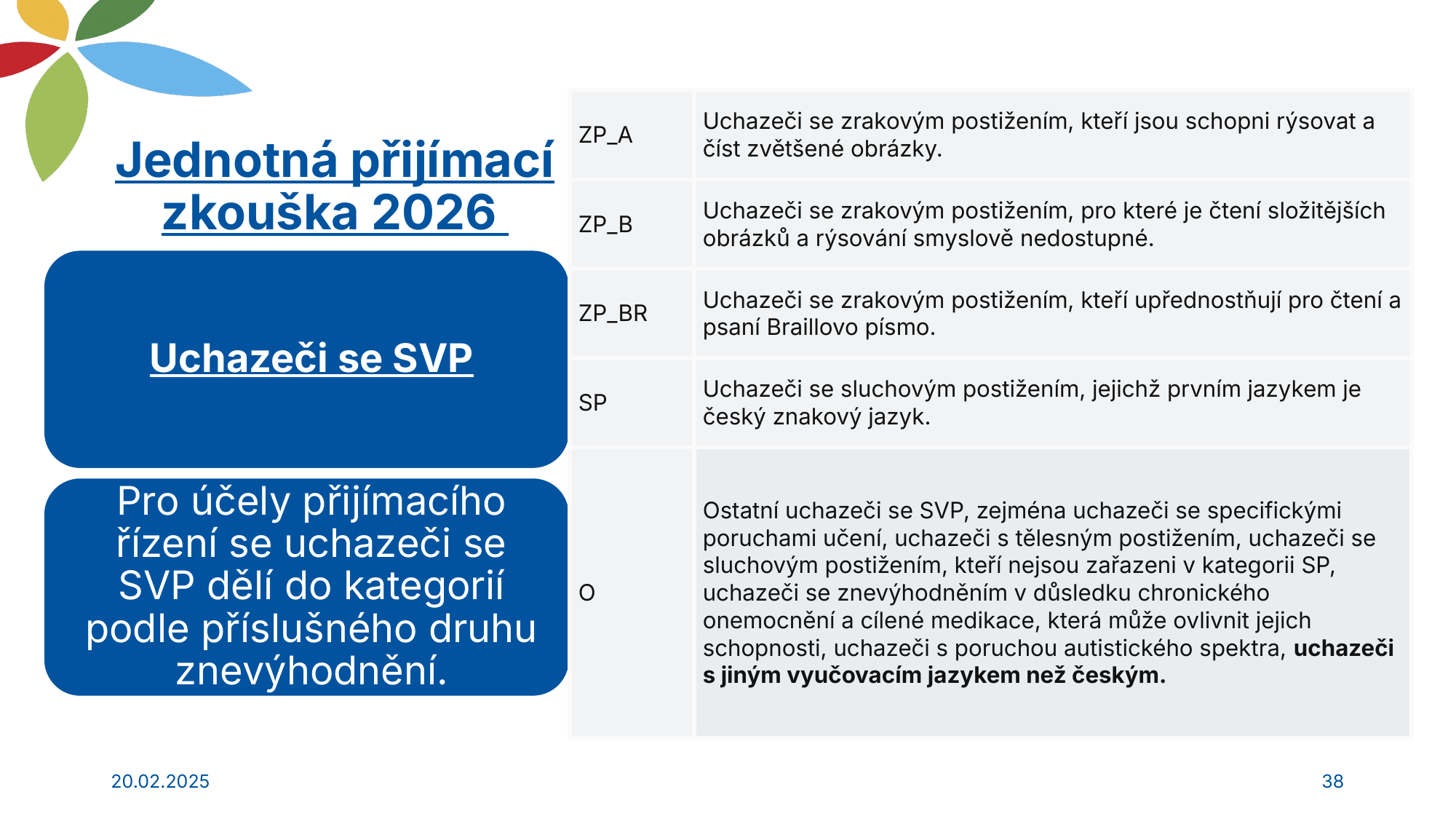

# Jednotná přijímací zkouška 2026
| ZP\_A | Uchazeči se zrakovým postižením, kteří jsou schopni rýsovat a číst zvětšené obrázky. |
| --- | --- |
| ZP\_B | Uchazeči se zrakovým postižením, pro které je čtení složitějších obrázků a rýsování smyslově nedostupné. |
| ZP\_BR | Uchazeči se zrakovým postižením, kteří upřednostňují pro čtení a psaní Braillovo písmo. |
| SP | Uchazeči se sluchovým postižením, jejichž prvním jazykem je český znakový jazyk. |
| O | Ostatní uchazeči se SVP, zejména uchazeči se specifickými poruchami učení, uchazeči s tělesným postižením, uchazeči se sluchovým postižením, kteří nejsou zařazeni v kategorii SP, uchazeči se znevýhodněním v důsledku chronického onemocnění a cílené medikace, která může ovlivnit jejich schopnosti, uchazeči s poruchou autistického spektra, uchazeči s jiným vyučovacím jazykem než českým. |
Uchazeči se SVP
Pro účely přijímacího řízení se uchazeči se SVP dělí do kategorií podle příslušného druhu znevýhodnění.
20.02.2025

38